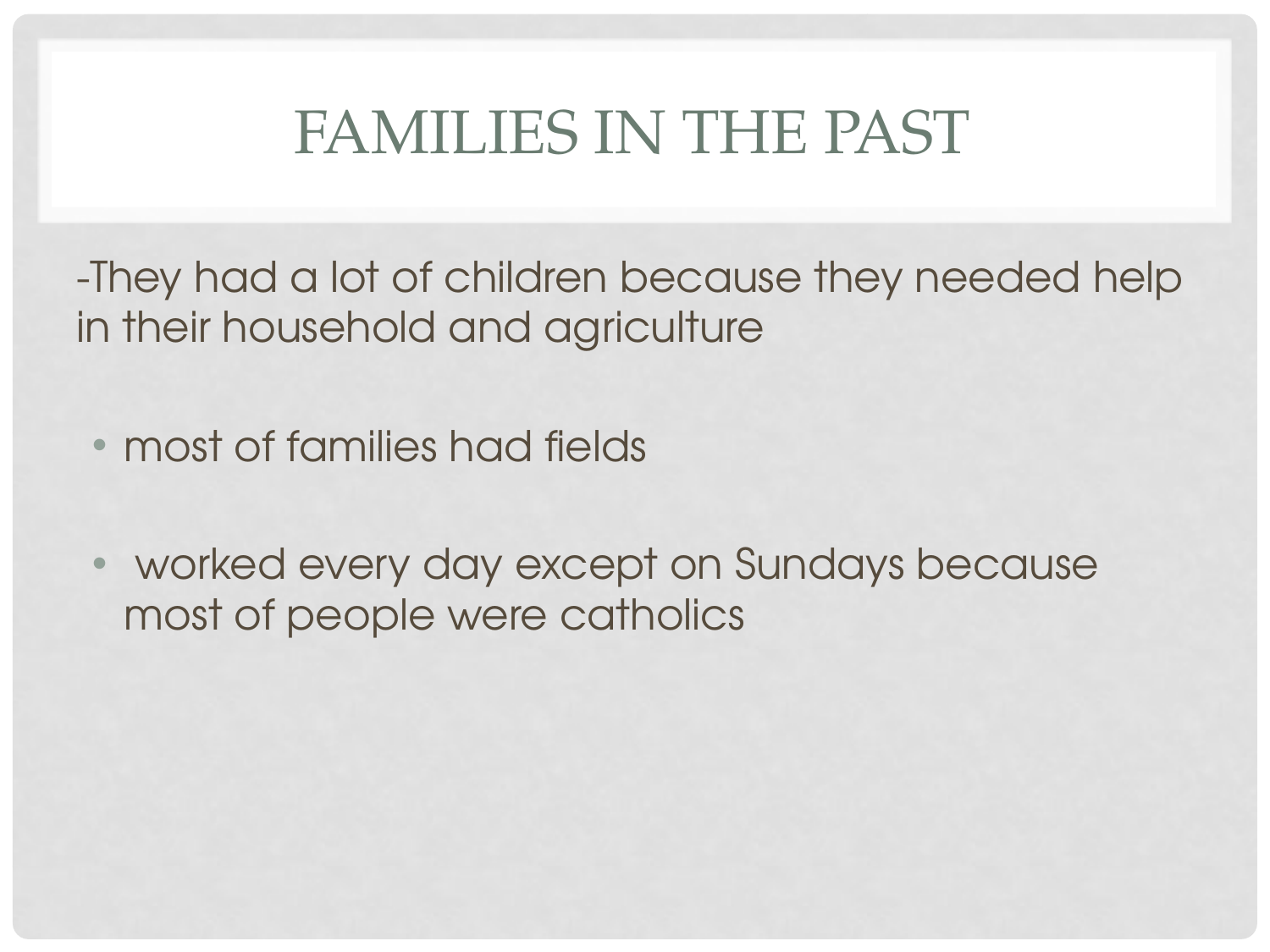

# Families in the past
-They had a lot of children because they needed help in their household and agriculture

most of families had fields

 worked every day except on Sundays because most of people were catholics